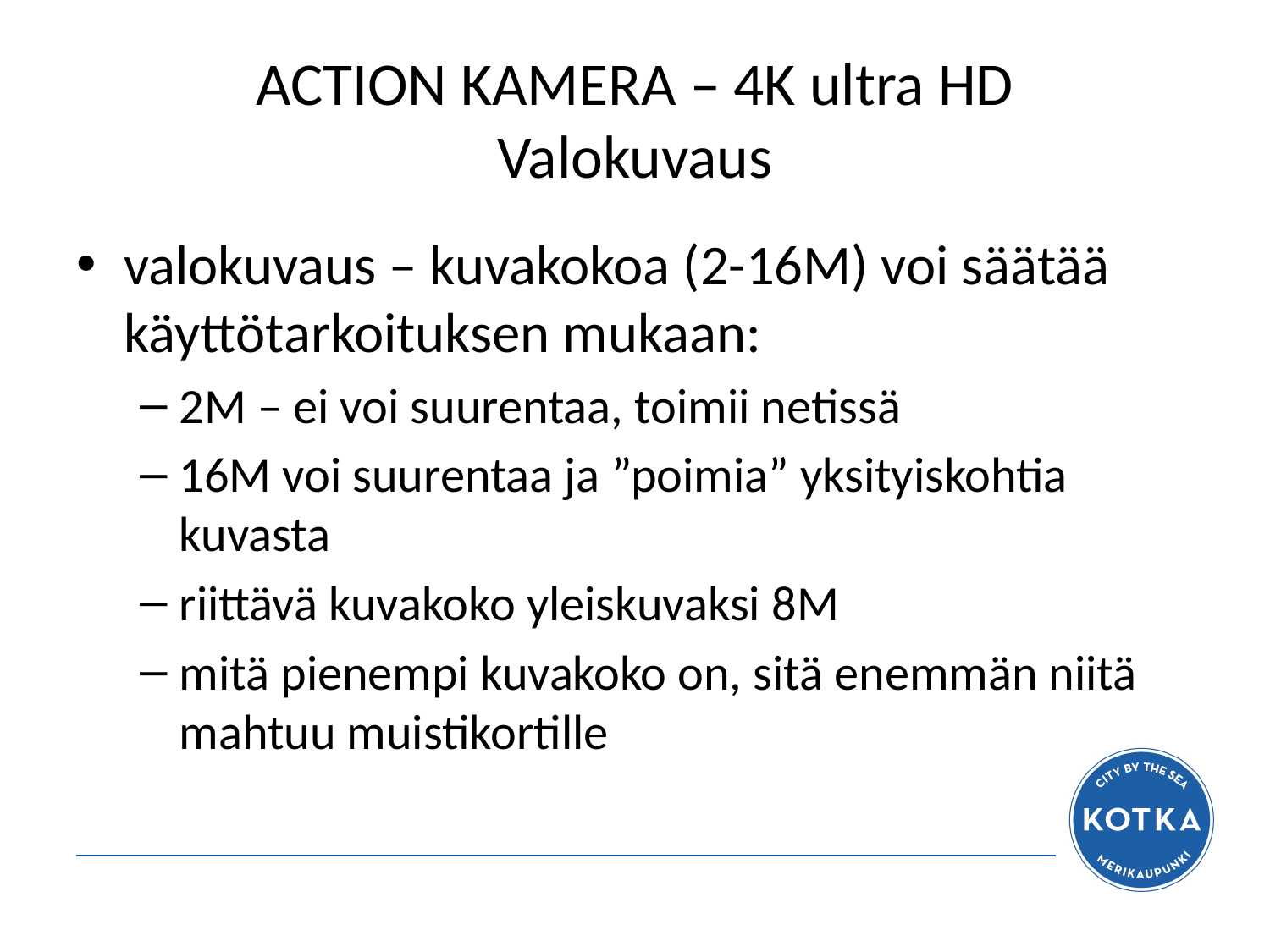

# ACTION KAMERA – 4K ultra HD Valokuvaus
valokuvaus – kuvakokoa (2-16M) voi säätää käyttötarkoituksen mukaan:
2M – ei voi suurentaa, toimii netissä
16M voi suurentaa ja ”poimia” yksityiskohtia kuvasta
riittävä kuvakoko yleiskuvaksi 8M
mitä pienempi kuvakoko on, sitä enemmän niitä mahtuu muistikortille